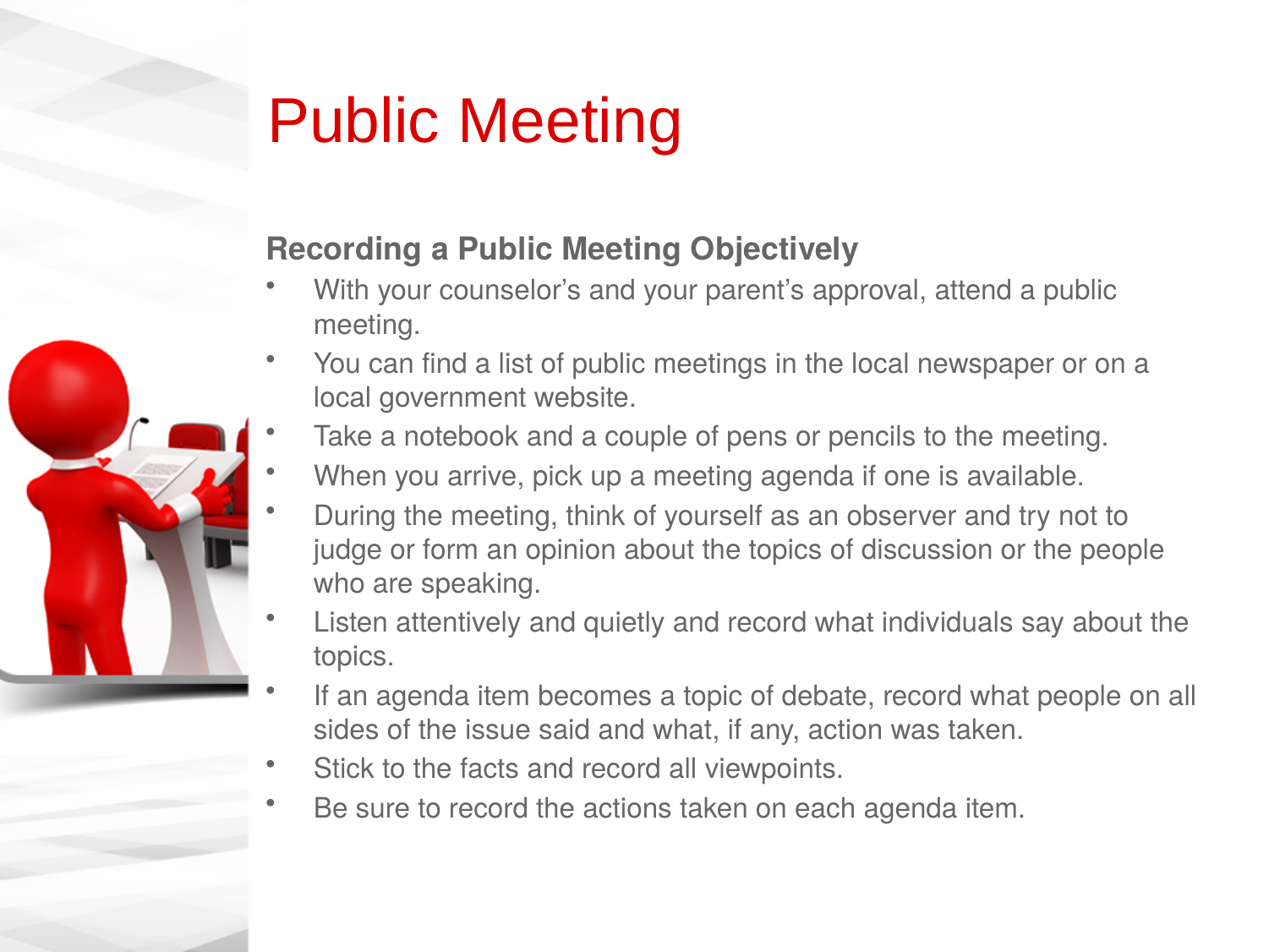

# Public Meeting
Recording a Public Meeting Objectively
With your counselor’s and your parent’s approval, attend a public meeting.
You can find a list of public meetings in the local newspaper or on a local government website.
Take a notebook and a couple of pens or pencils to the meeting.
When you arrive, pick up a meeting agenda if one is available.
During the meeting, think of yourself as an observer and try not to judge or form an opinion about the topics of discussion or the people who are speaking.
Listen attentively and quietly and record what individuals say about the topics.
If an agenda item becomes a topic of debate, record what people on all sides of the issue said and what, if any, action was taken.
Stick to the facts and record all viewpoints.
Be sure to record the actions taken on each agenda item.